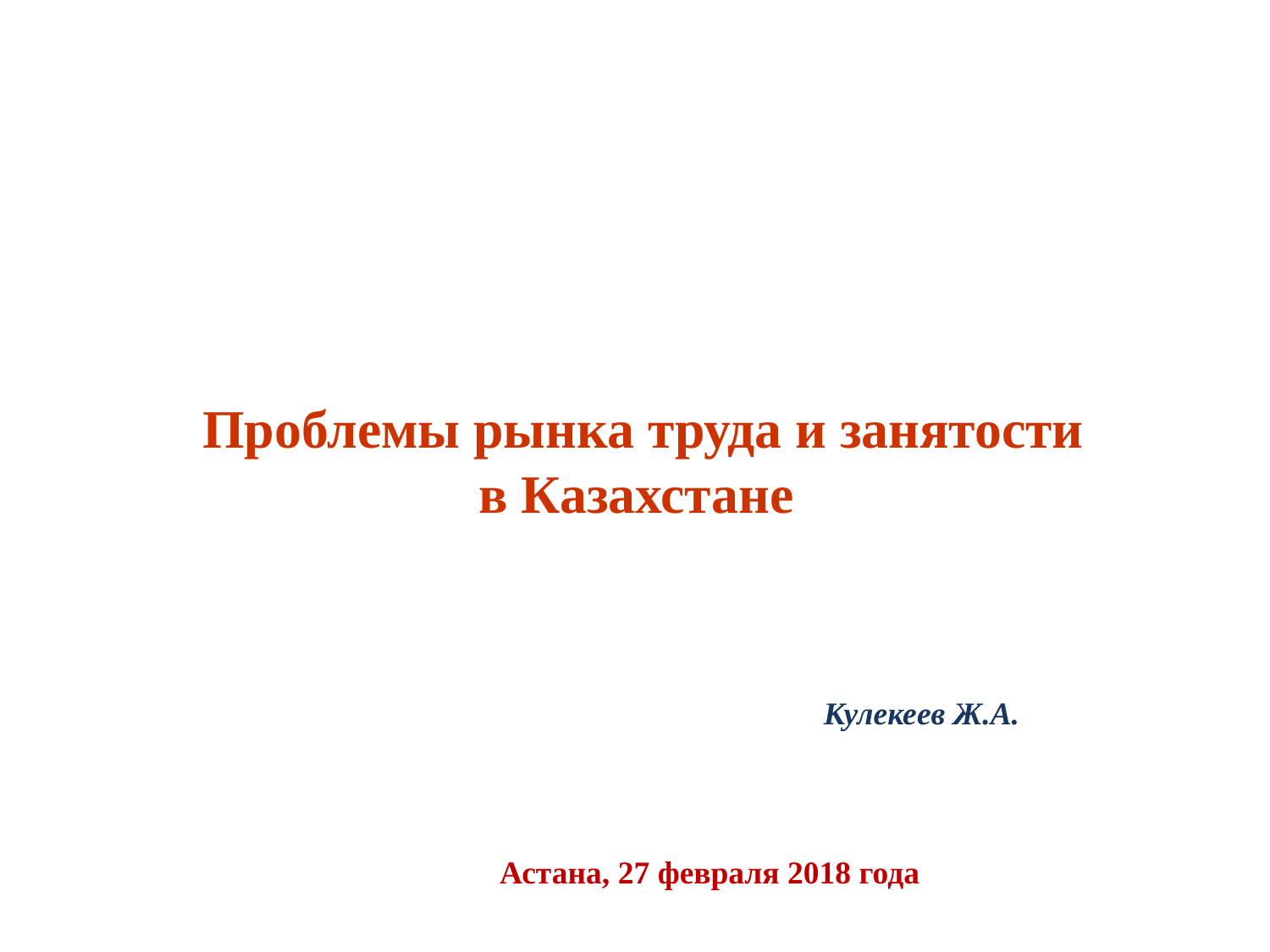

# Проблемы рынка труда и занятости в Казахстане

Кулекеев Ж.А.
Астана, 27 февраля 2018 года